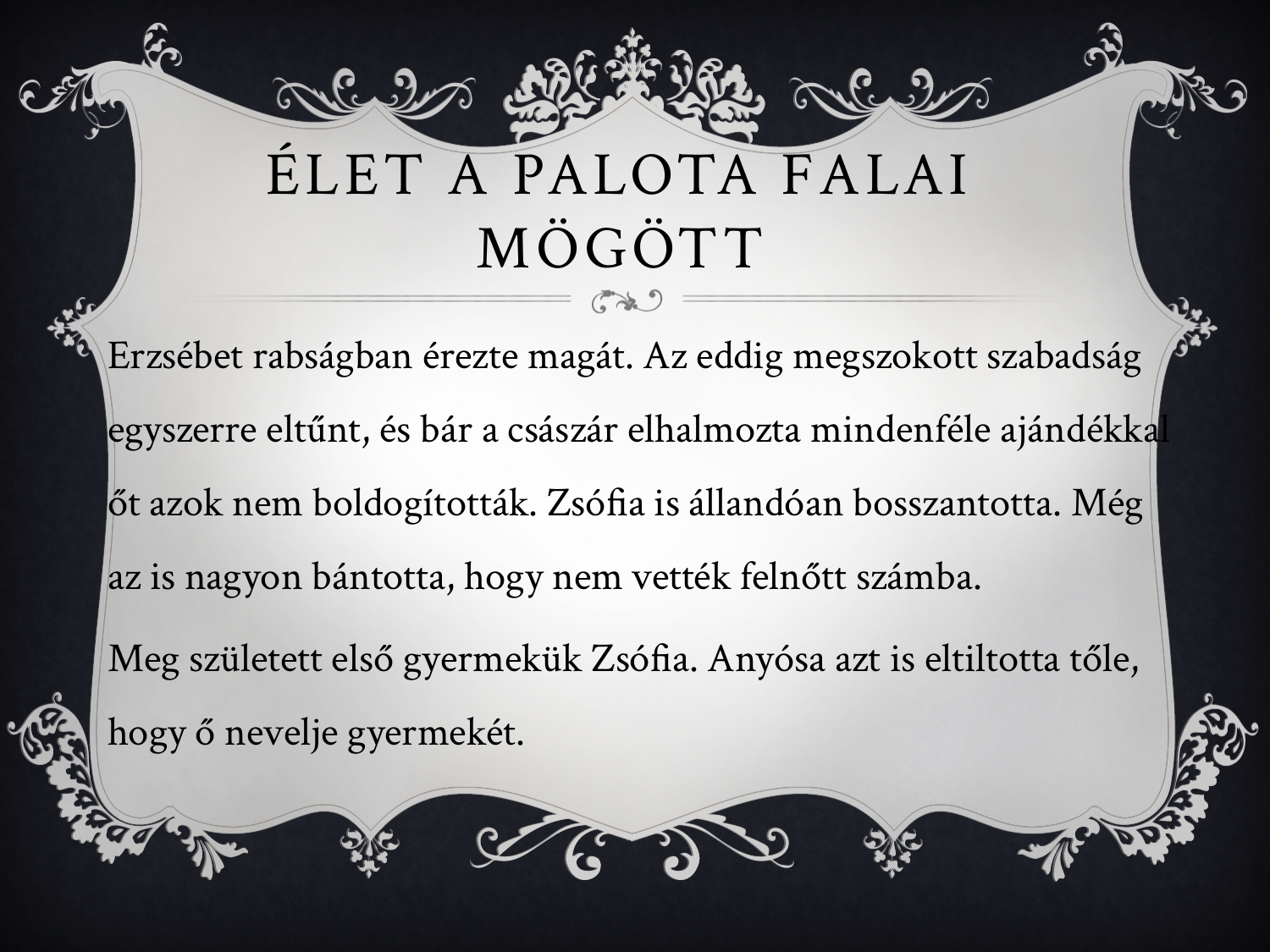

# Élet a palota falai mögött
Erzsébet rabságban érezte magát. Az eddig megszokott szabadság egyszerre eltűnt, és bár a császár elhalmozta mindenféle ajándékkal őt azok nem boldogították. Zsófia is állandóan bosszantotta. Még az is nagyon bántotta, hogy nem vették felnőtt számba.
Meg született első gyermekük Zsófia. Anyósa azt is eltiltotta tőle, hogy ő nevelje gyermekét.